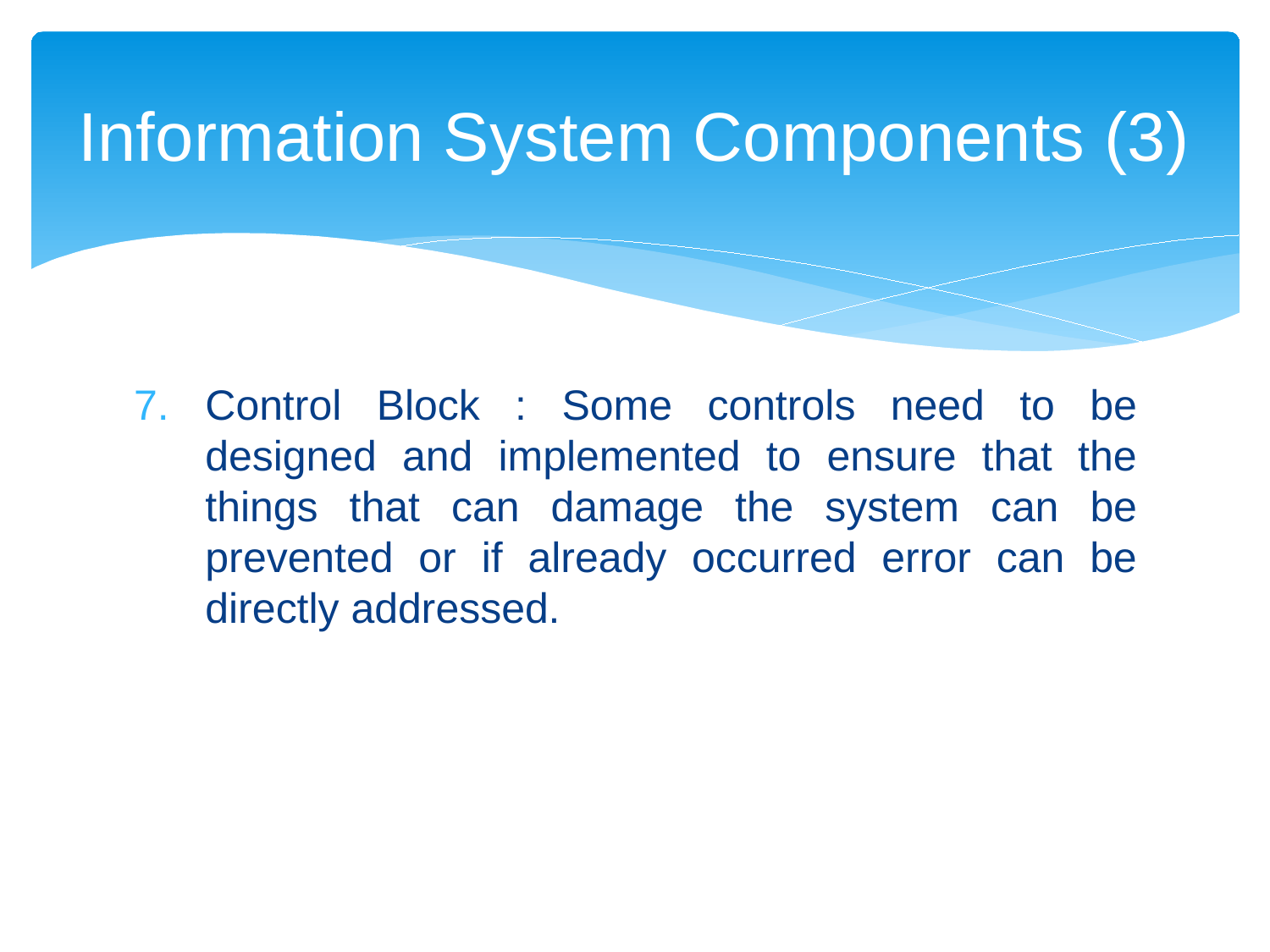

# Information System Components (3)
Control Block : Some controls need to be designed and implemented to ensure that the things that can damage the system can be prevented or if already occurred error can be directly addressed.